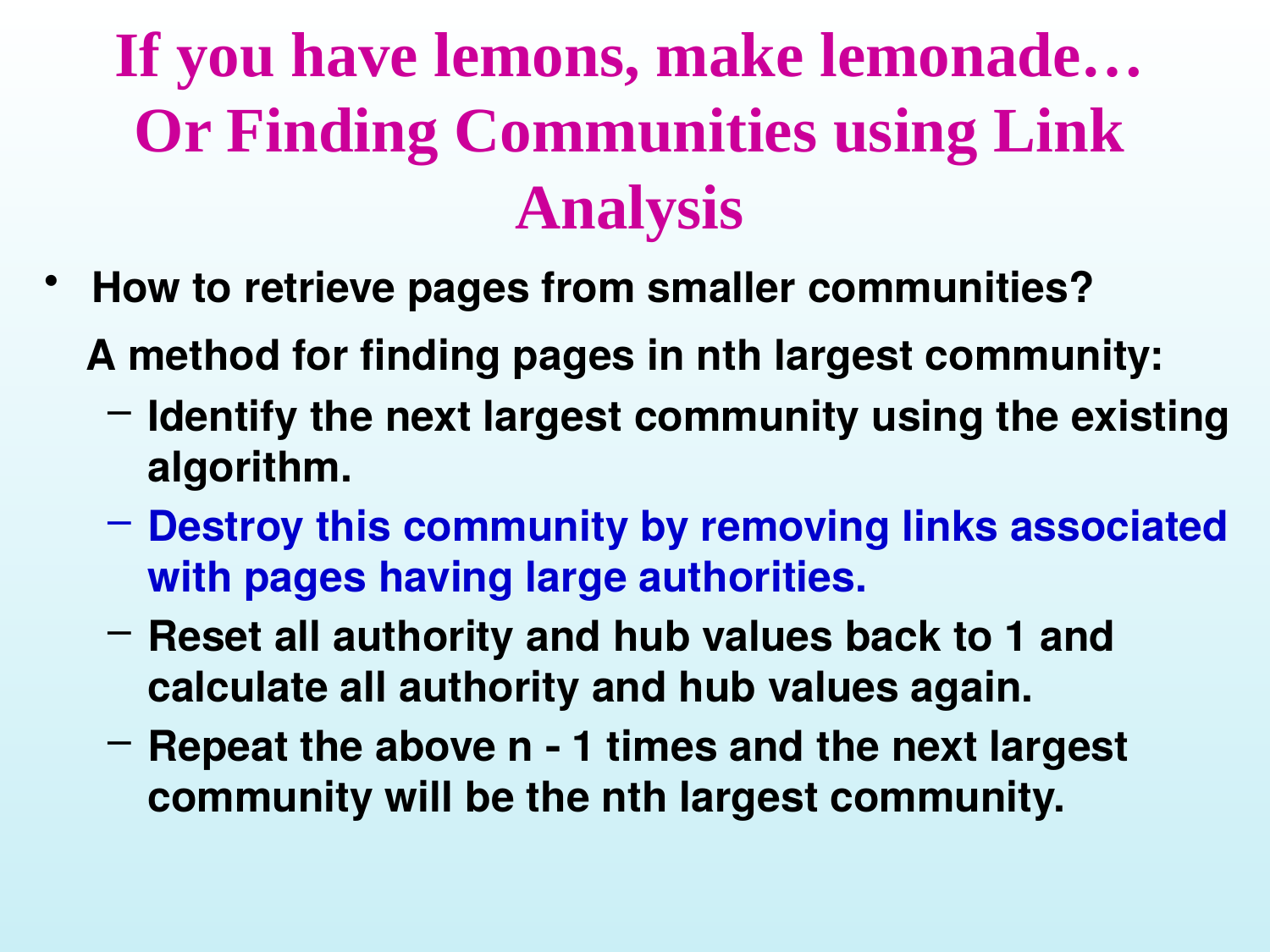

# If you have lemons, make lemonade… Or Finding Communities using Link Analysis
How to retrieve pages from smaller communities?
   A method for finding pages in nth largest community:
Identify the next largest community using the existing algorithm.
Destroy this community by removing links associated with pages having large authorities.
Reset all authority and hub values back to 1 and calculate all authority and hub values again.
Repeat the above n − 1 times and the next largest community will be the nth largest community.